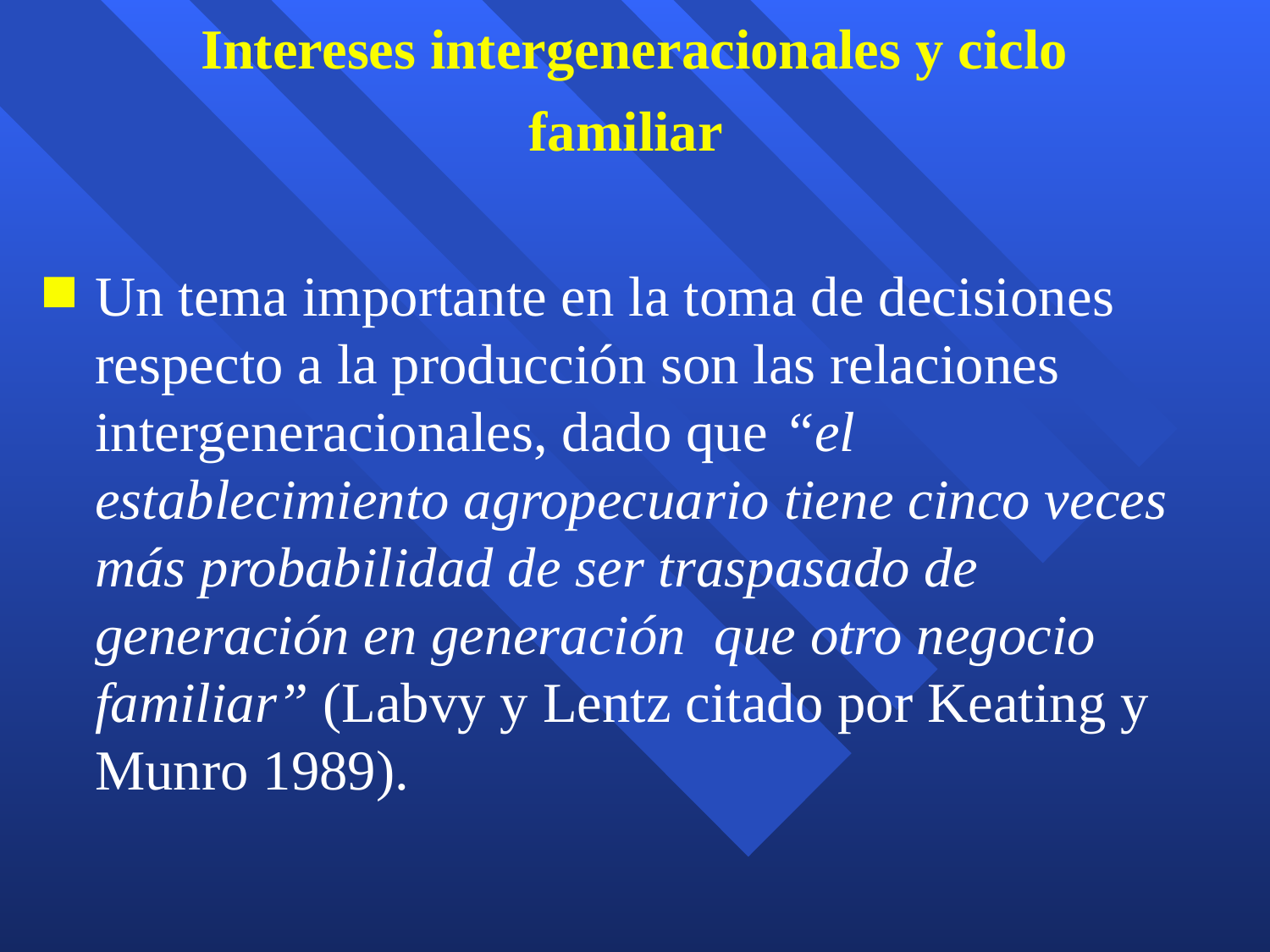

# Intereses intergeneracionales y ciclo familiar
Un tema importante en la toma de decisiones respecto a la producción son las relaciones intergeneracionales, dado que “el establecimiento agropecuario tiene cinco veces más probabilidad de ser traspasado de generación en generación  que otro negocio familiar” (Labvy y Lentz citado por Keating y Munro 1989).